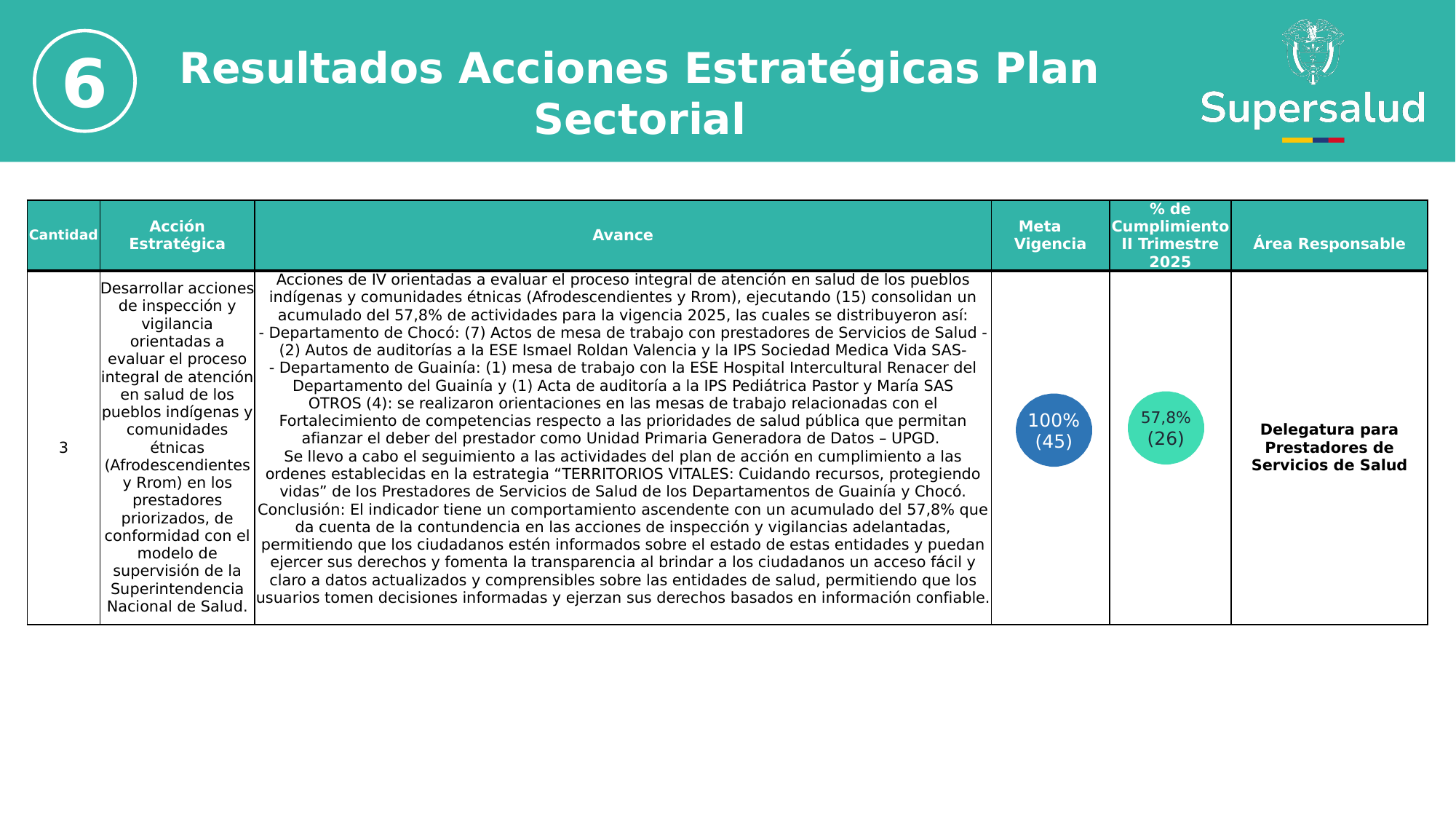

6
Resultados Acciones Estratégicas Plan Sectorial
| Cantidad | Acción Estratégica | Avance | Meta Vigencia | % de Cumplimiento II Trimestre 2025 | Área Responsable |
| --- | --- | --- | --- | --- | --- |
| 3 | Desarrollar acciones de inspección y vigilancia orientadas a evaluar el proceso integral de atención en salud de los pueblos indígenas y comunidades étnicas (Afrodescendientes y Rrom) en los prestadores priorizados, de conformidad con el modelo de supervisión de la Superintendencia Nacional de Salud. | Acciones de IV orientadas a evaluar el proceso integral de atención en salud de los pueblos indígenas y comunidades étnicas (Afrodescendientes y Rrom), ejecutando (15) consolidan un acumulado del 57,8% de actividades para la vigencia 2025, las cuales se distribuyeron así: - Departamento de Chocó: (7) Actos de mesa de trabajo con prestadores de Servicios de Salud -(2) Autos de auditorías a la ESE Ismael Roldan Valencia y la IPS Sociedad Medica Vida SAS- - Departamento de Guainía: (1) mesa de trabajo con la ESE Hospital Intercultural Renacer del Departamento del Guainía y (1) Acta de auditoría a la IPS Pediátrica Pastor y María SAS OTROS (4): se realizaron orientaciones en las mesas de trabajo relacionadas con el Fortalecimiento de competencias respecto a las prioridades de salud pública que permitan afianzar el deber del prestador como Unidad Primaria Generadora de Datos – UPGD. Se llevo a cabo el seguimiento a las actividades del plan de acción en cumplimiento a las ordenes establecidas en la estrategia “TERRITORIOS VITALES: Cuidando recursos, protegiendo vidas” de los Prestadores de Servicios de Salud de los Departamentos de Guainía y Chocó. Conclusión: El indicador tiene un comportamiento ascendente con un acumulado del 57,8% que da cuenta de la contundencia en las acciones de inspección y vigilancias adelantadas, permitiendo que los ciudadanos estén informados sobre el estado de estas entidades y puedan ejercer sus derechos y fomenta la transparencia al brindar a los ciudadanos un acceso fácil y claro a datos actualizados y comprensibles sobre las entidades de salud, permitiendo que los usuarios tomen decisiones informadas y ejerzan sus derechos basados en información confiable. |  |  | Delegatura para Prestadores de Servicios de Salud |
57,8%
(26)
100% (45)